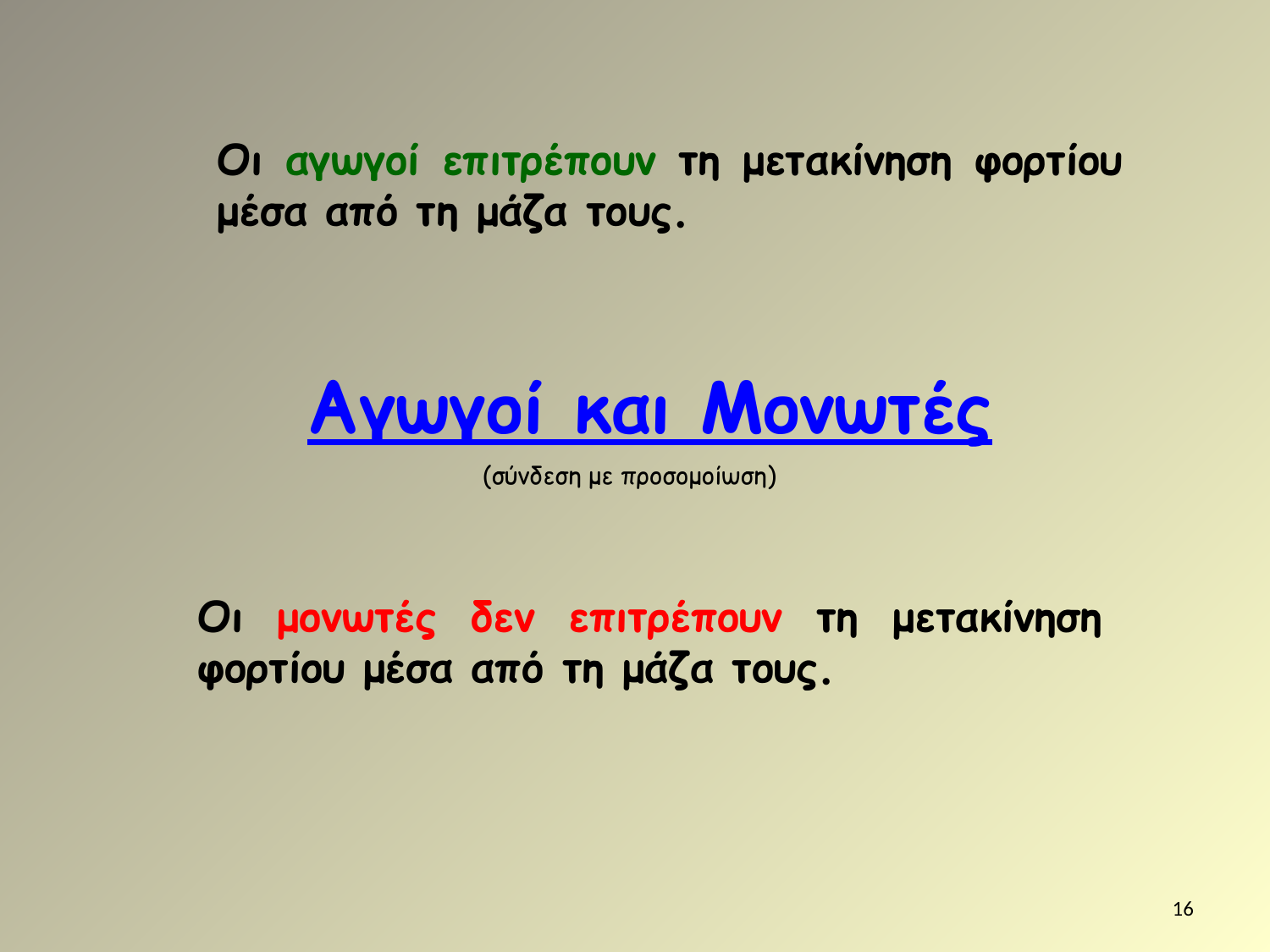

Οι αγωγοί επιτρέπουν τη μετακίνηση φορτίου μέσα από τη μάζα τους.
Αγωγοί και Μονωτές
(σύνδεση με προσομοίωση)
Οι μονωτές δεν επιτρέπουν τη μετακίνηση φορτίου μέσα από τη μάζα τους.

16